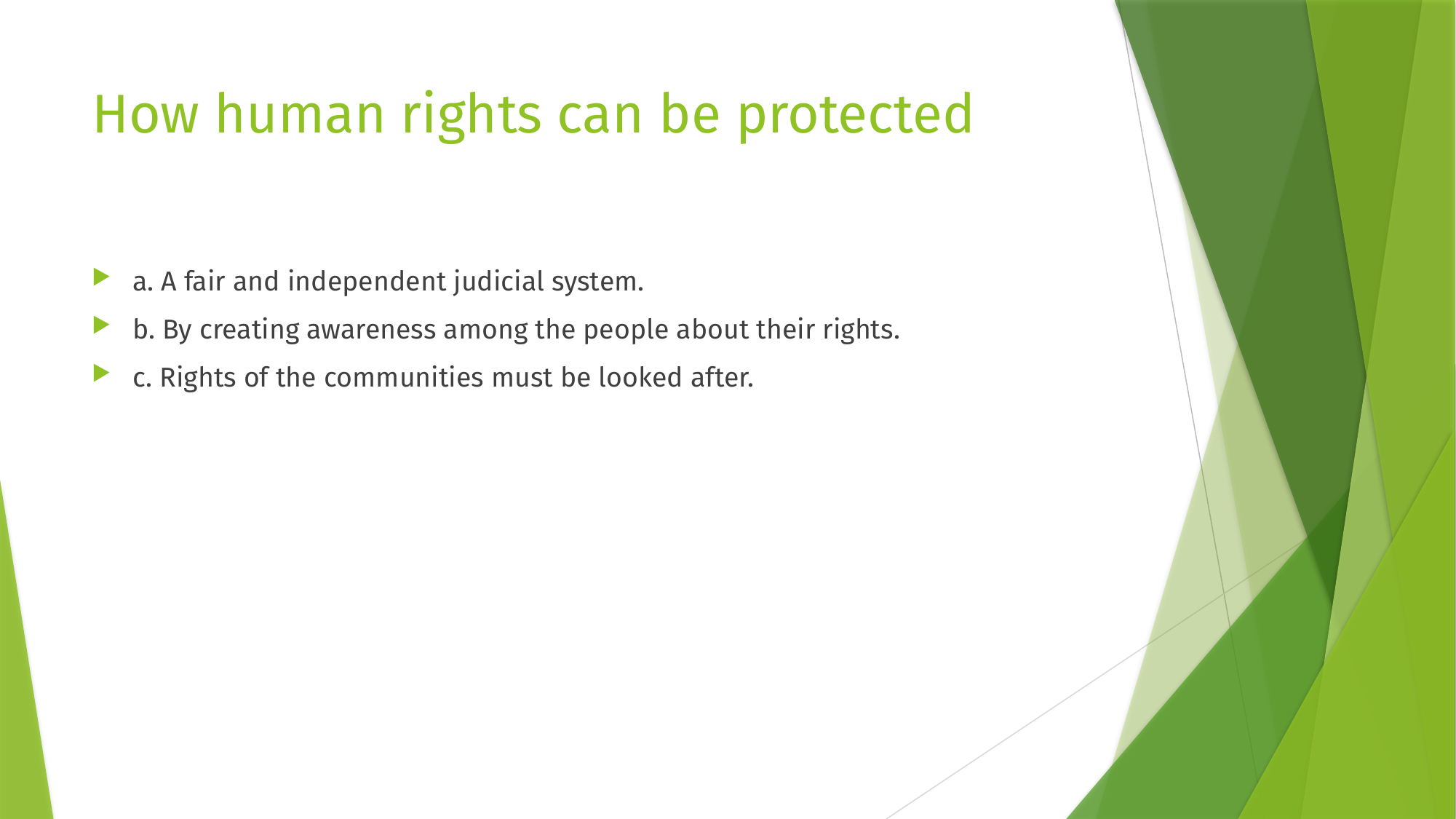

# How human rights can be protected
a. A fair and independent judicial system.
b. By creating awareness among the people about their rights.
c. Rights of the communities must be looked after.